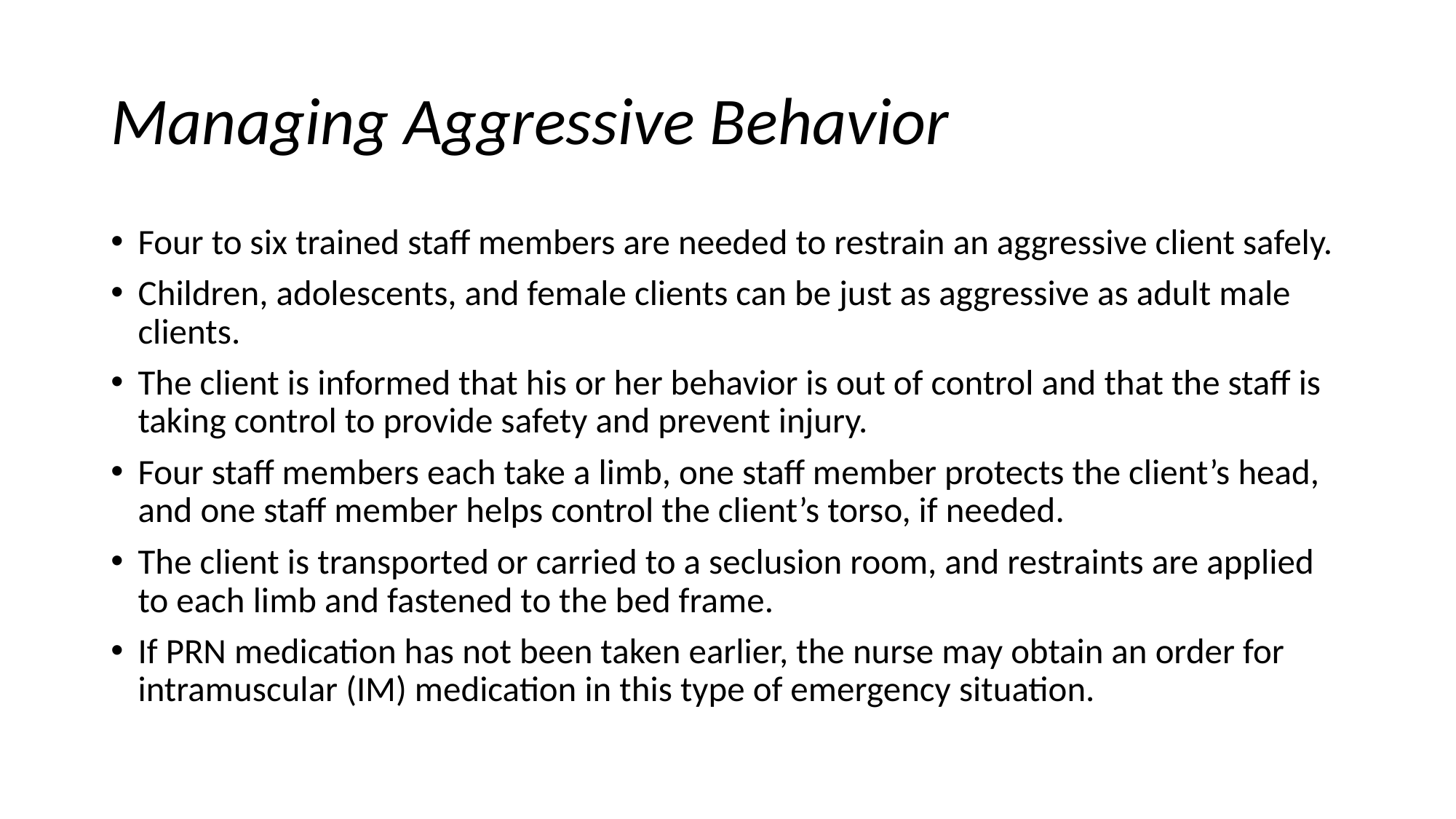

# Managing Aggressive Behavior
Four to six trained staff members are needed to restrain an aggressive client safely.
Children, adolescents, and female clients can be just as aggressive as adult male clients.
The client is informed that his or her behavior is out of control and that the staff is taking control to provide safety and prevent injury.
Four staff members each take a limb, one staff member protects the client’s head, and one staff member helps control the client’s torso, if needed.
The client is transported or carried to a seclusion room, and restraints are applied to each limb and fastened to the bed frame.
If PRN medication has not been taken earlier, the nurse may obtain an order for intramuscular (IM) medication in this type of emergency situation.